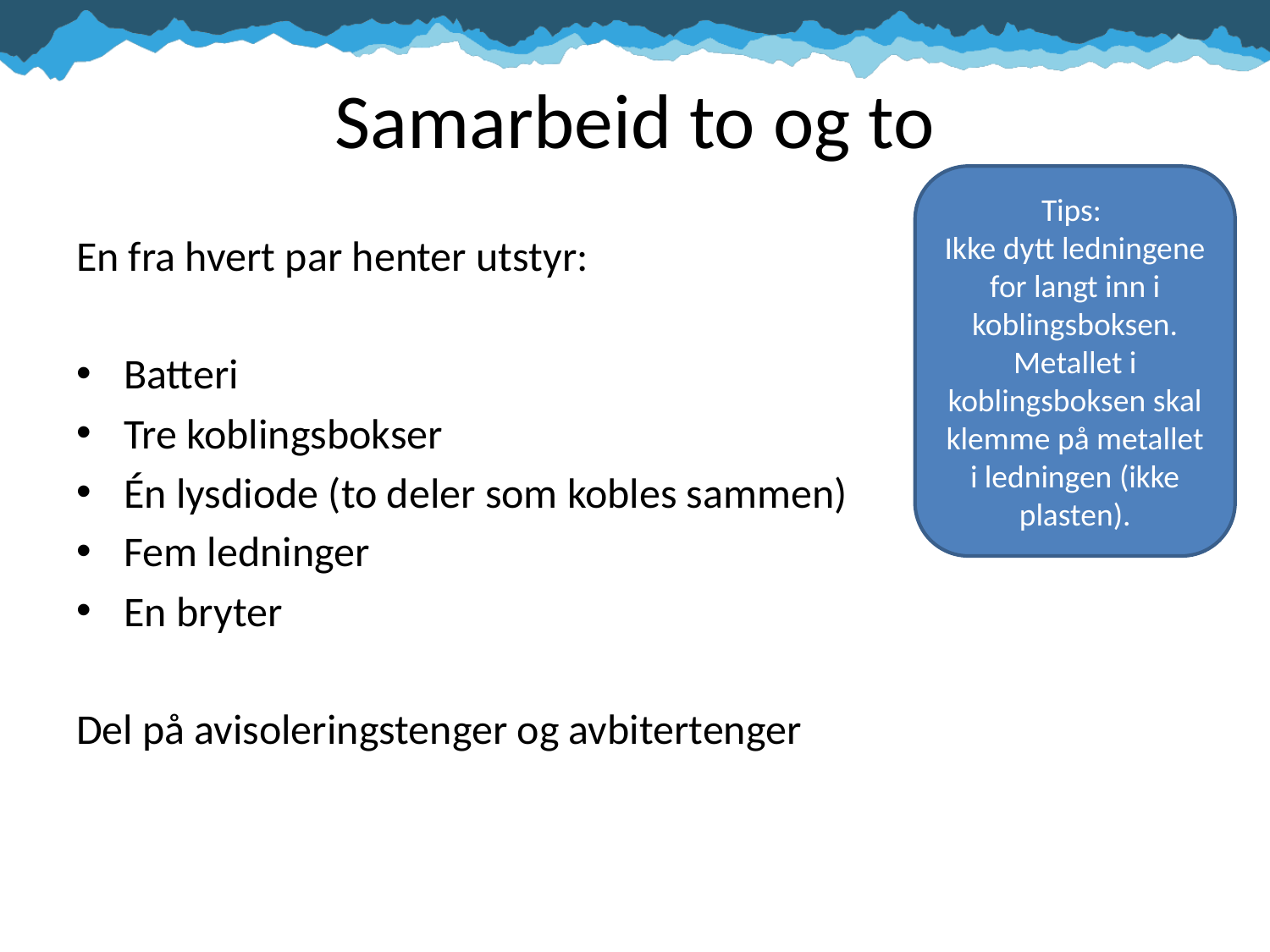

# Samarbeid to og to
Tips:
Ikke dytt ledningene for langt inn i koblingsboksen. Metallet i koblingsboksen skal klemme på metallet i ledningen (ikke plasten).
En fra hvert par henter utstyr:

Batteri
Tre koblingsbokser
Én lysdiode (to deler som kobles sammen)
Fem ledninger
En bryter

Del på avisoleringstenger og avbitertenger